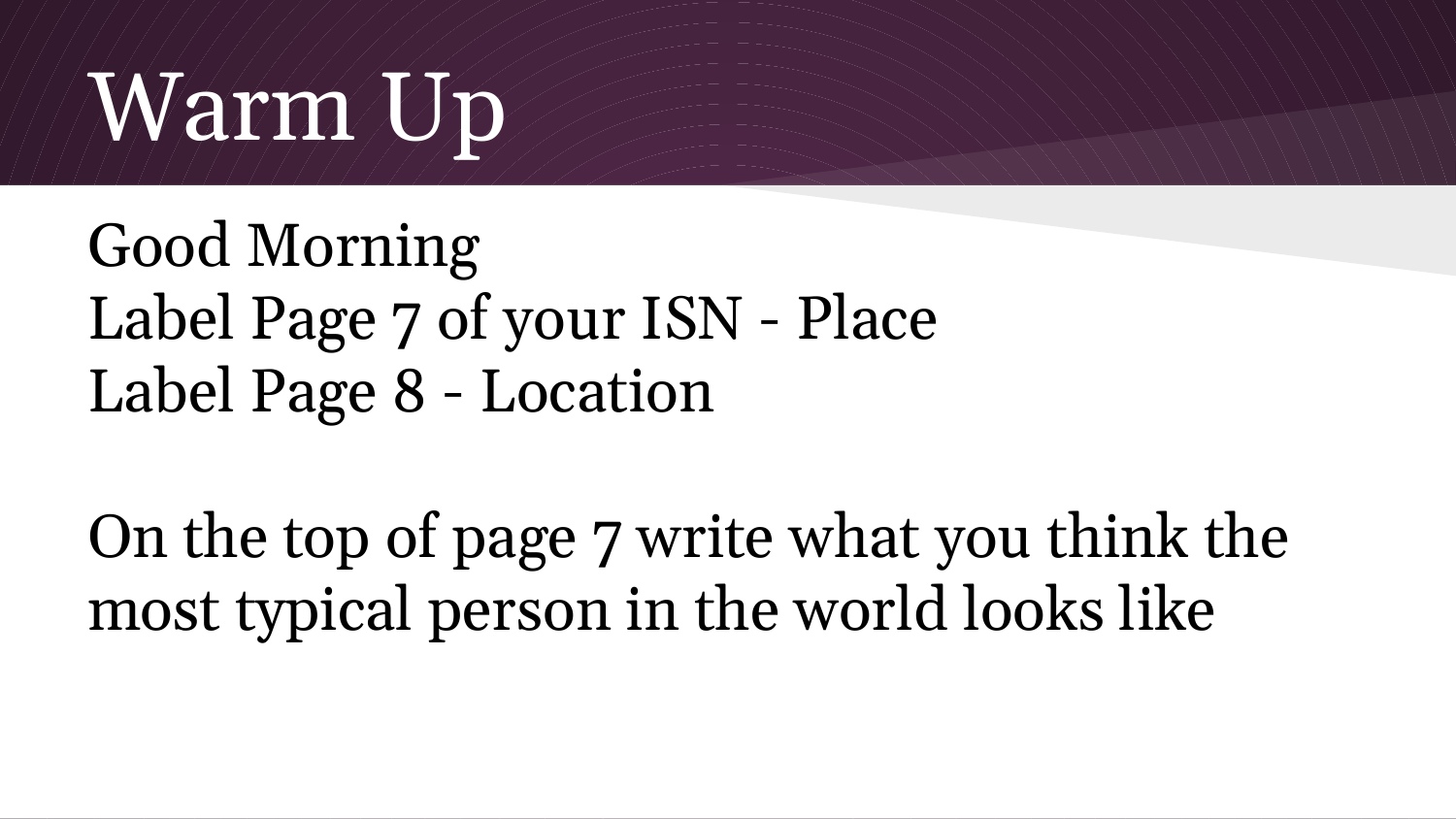

# Warm Up
Good Morning
Label Page 7 of your ISN - Place
Label Page 8 - Location

On the top of page 7 write what you think the most typical person in the world looks like